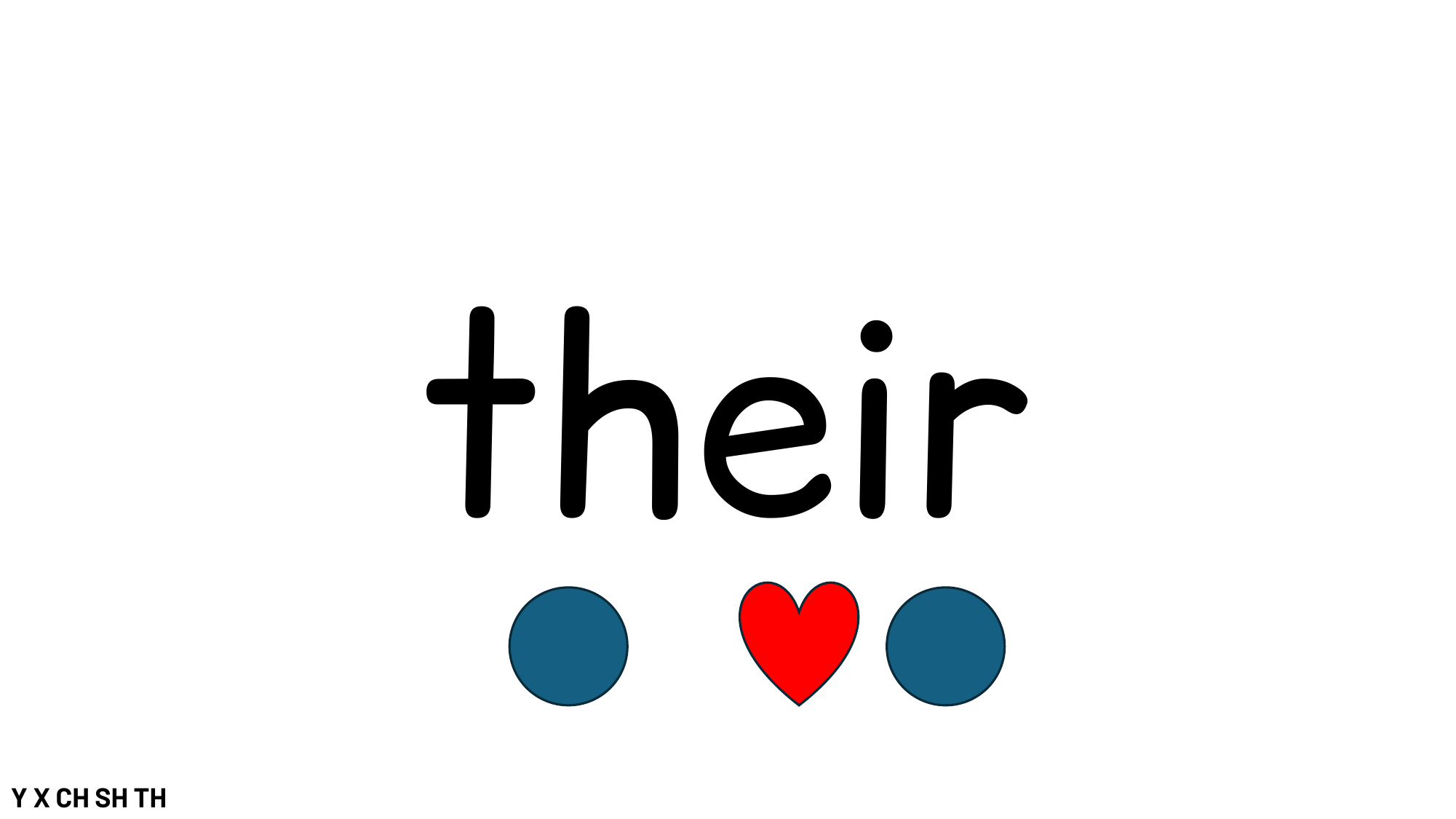

# their

Y X CH SH TH